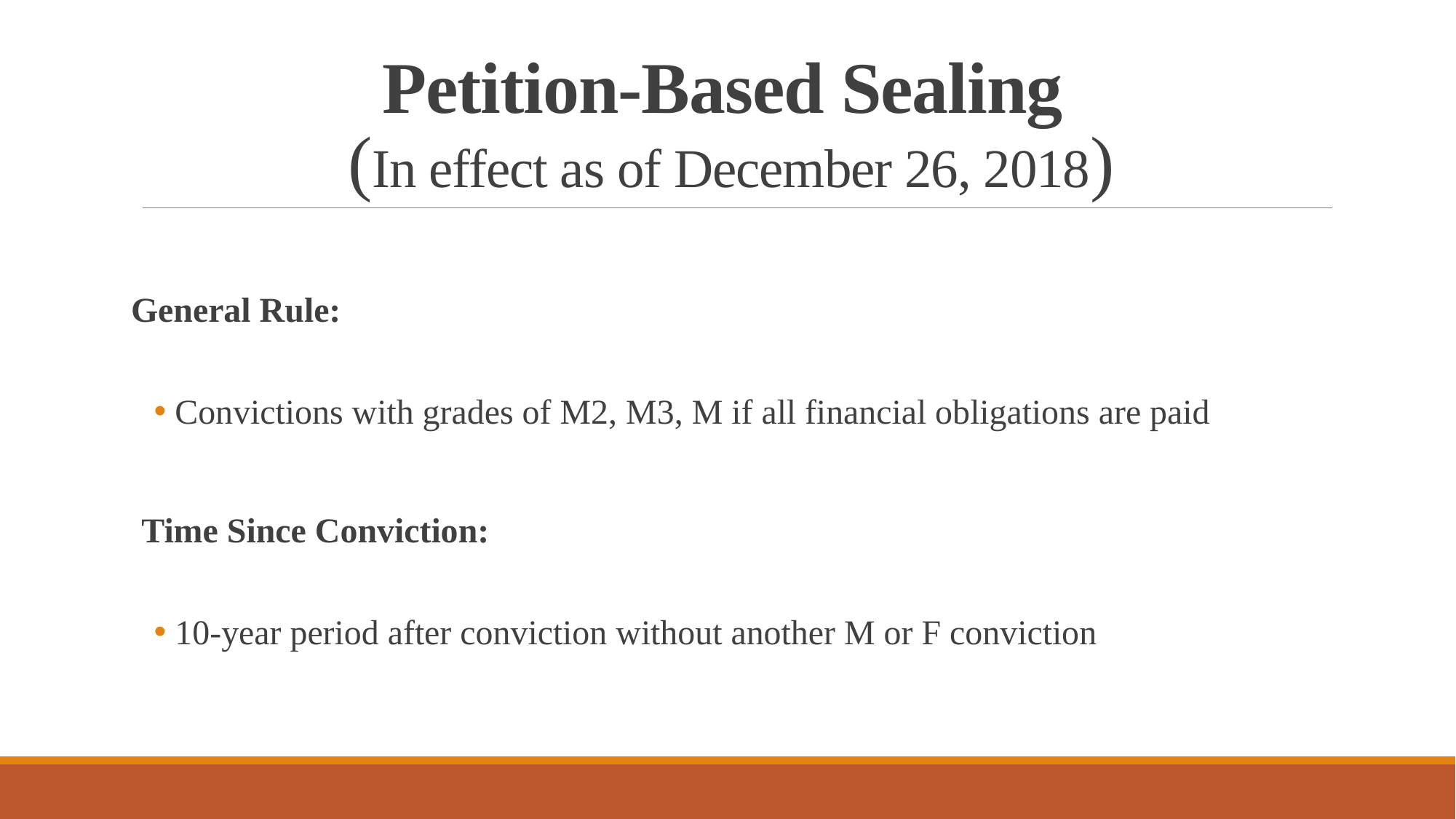

# Petition-Based Sealing (In effect as of December 26, 2018)

General Rule:

Convictions with grades of M2, M3, M if all financial obligations are paid

Time Since Conviction:

10-year period after conviction without another M or F conviction